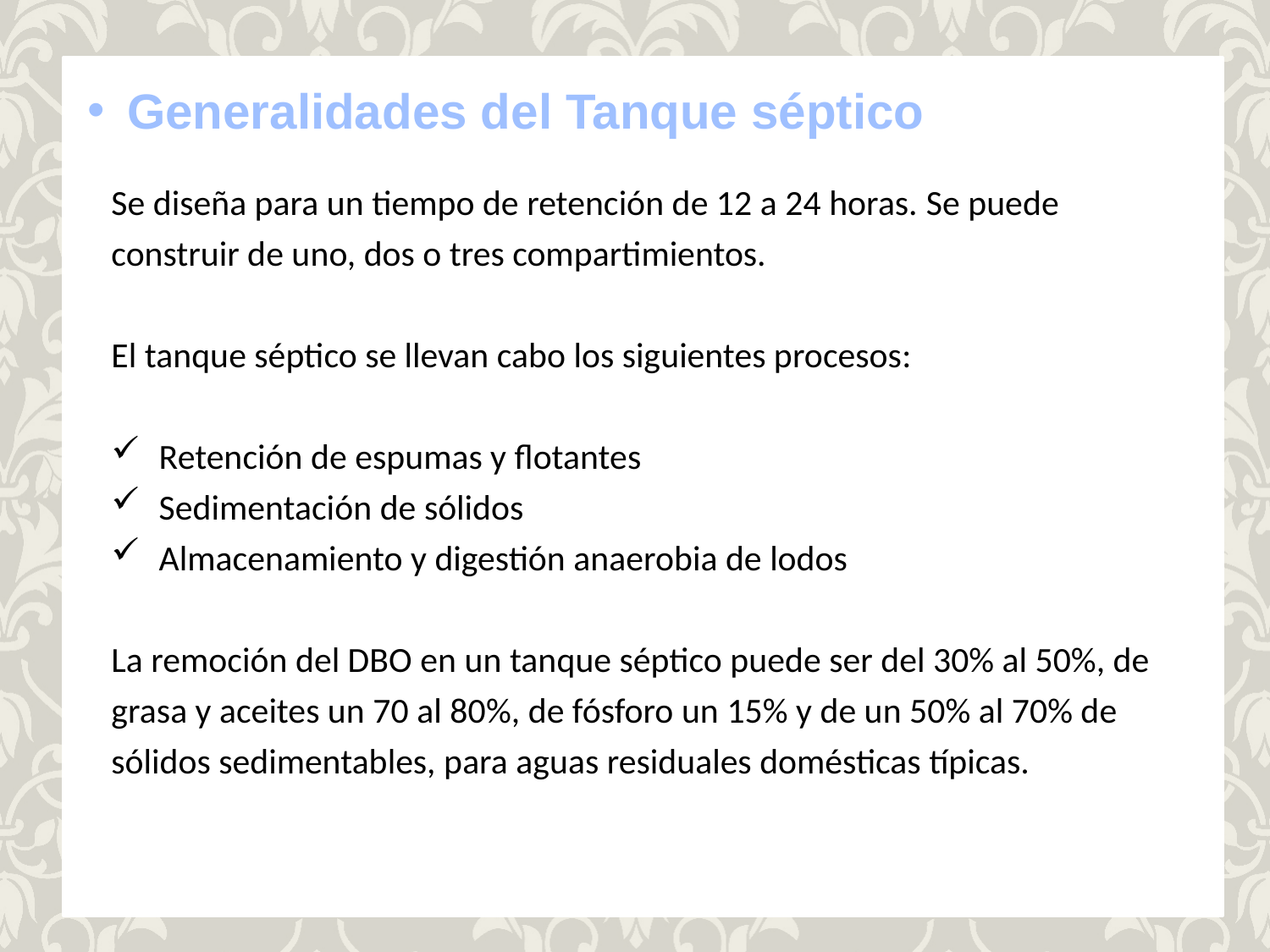

Generalidades del Tanque séptico
Se diseña para un tiempo de retención de 12 a 24 horas. Se puede construir de uno, dos o tres compartimientos.

El tanque séptico se llevan cabo los siguientes procesos:

Retención de espumas y flotantes
Sedimentación de sólidos
Almacenamiento y digestión anaerobia de lodos

La remoción del DBO en un tanque séptico puede ser del 30% al 50%, de grasa y aceites un 70 al 80%, de fósforo un 15% y de un 50% al 70% de sólidos sedimentables, para aguas residuales domésticas típicas.